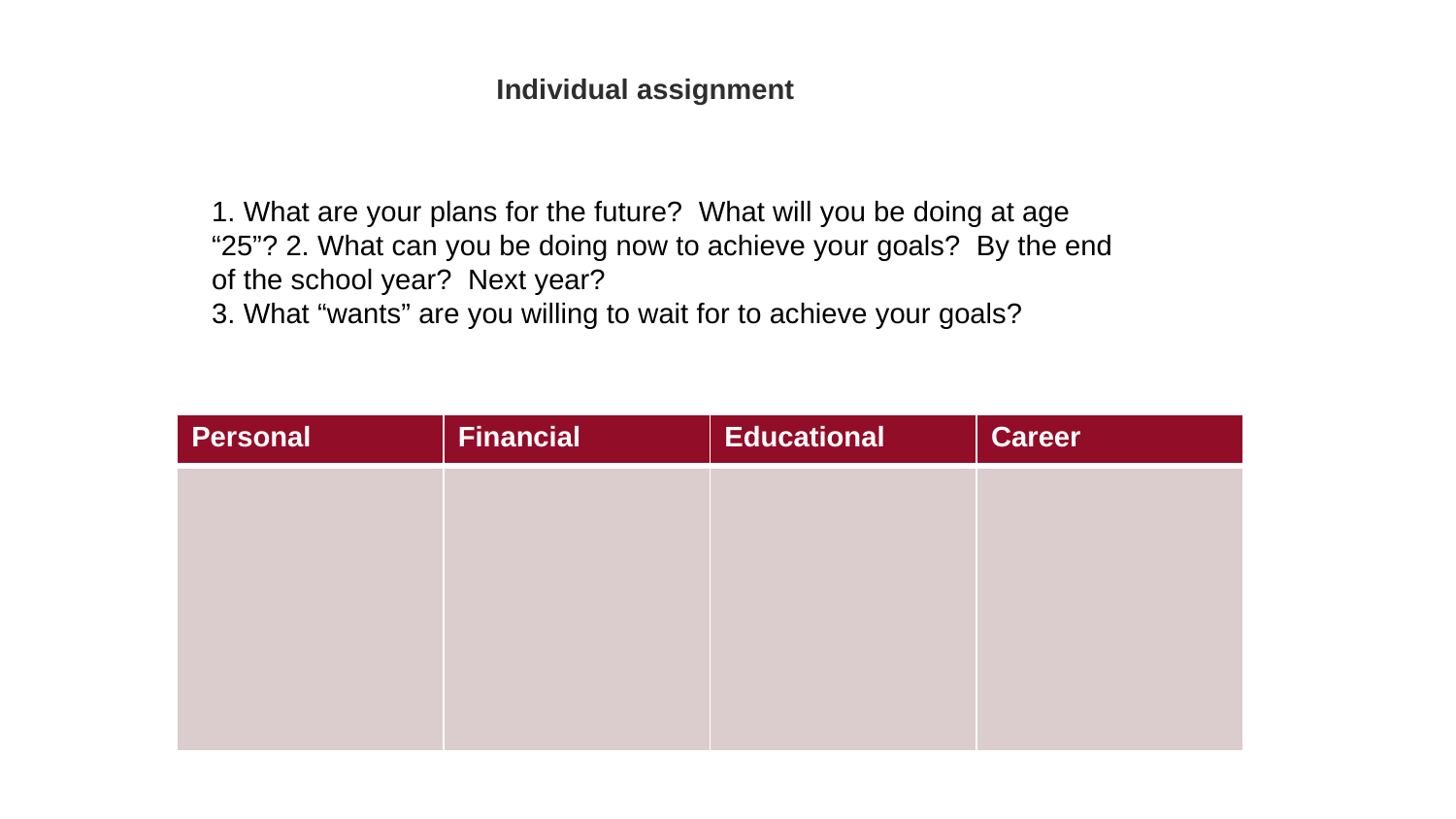

Individual assignment

1. What are your plans for the future?  What will you be doing at age “25”? 2. What can you be doing now to achieve your goals?  By the end of the school year?  Next year?
3. What “wants” are you willing to wait for to achieve your goals?

| Personal | Financial | Educational | Career |
| --- | --- | --- | --- |
|  |  |  |  |